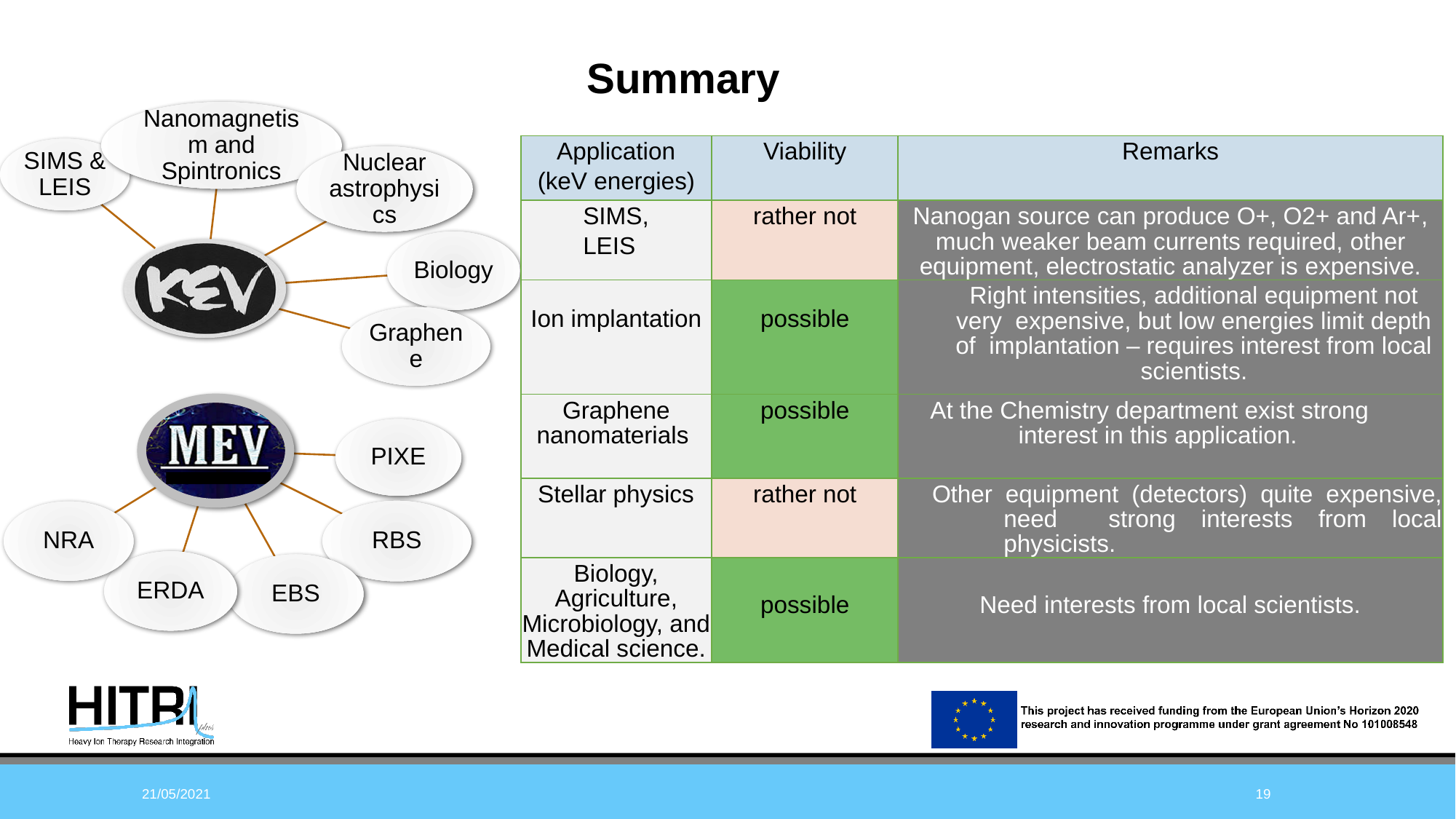

SIMS & LEIS
Nanomagnetism and Spintronics
Nuclear astrophysics
Biology
Graphene
# Summary
| Application (keV energies) | Viability | Remarks |
| --- | --- | --- |
| SIMS, LEIS | rather not | Nanogan source can produce O+, O2+ and Ar+, much weaker beam currents required, other equipment, electrostatic analyzer is expensive. |
| Ion implantation | possible | Right intensities, additional equipment not very expensive, but low energies limit depth of implantation – requires interest from local scientists. |
| Graphene nanomaterials | possible | At the Chemistry department exist strong interest in this application. |
| Stellar physics | rather not | Other equipment (detectors) quite expensive, need strong interests from local physicists. |
| Biology, Agriculture, Microbiology, and Medical science. | possible | Need interests from local scientists. |

PIXE
RBS
EBS
ERDA
NRA
21/05/2021
19